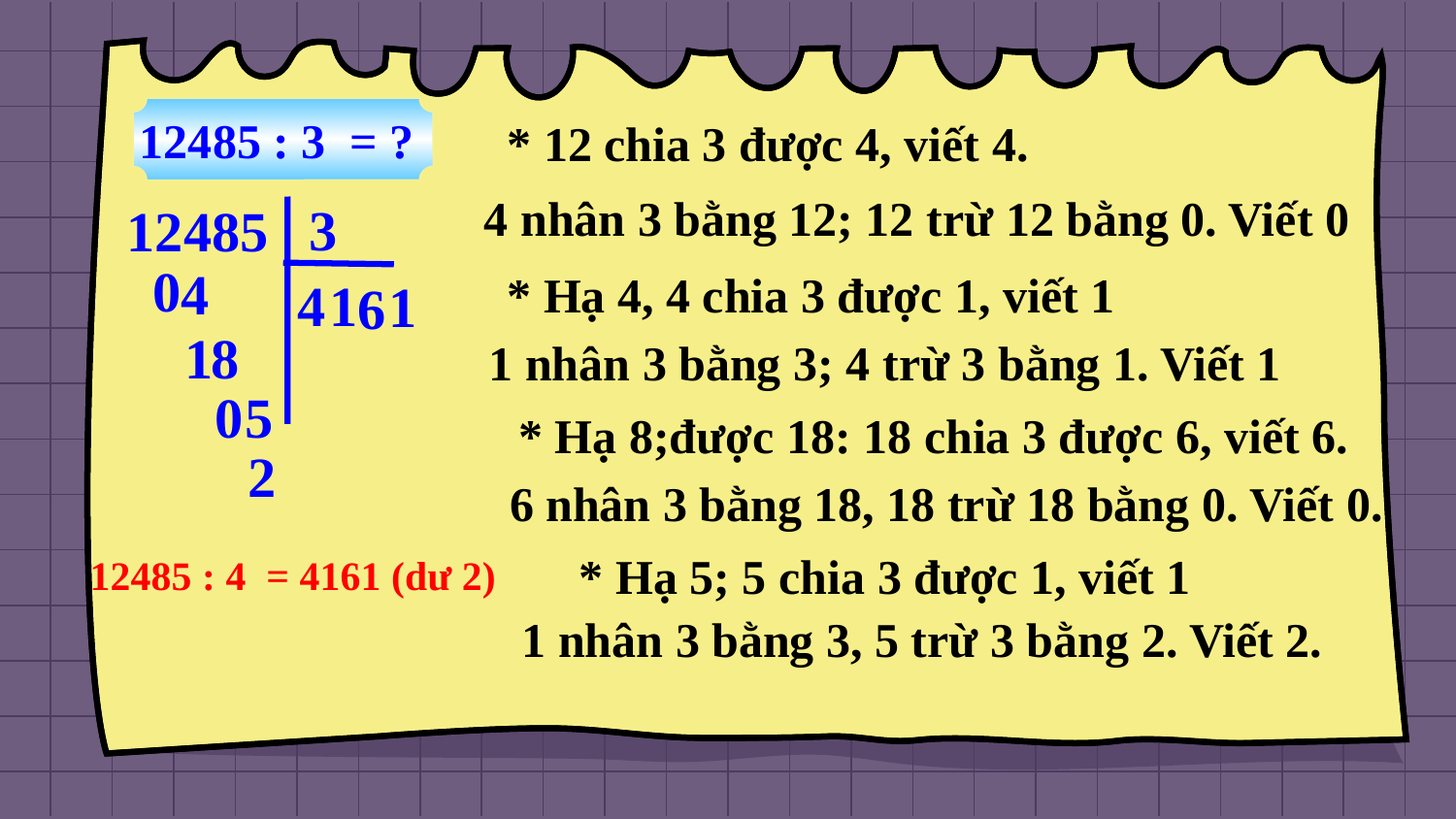

12485 : 3  = ?
* 12 chia 3 được 4, viết 4.
4 nhân 3 bằng 12; 12 trừ 12 bằng 0. Viết 0
3
12485

0
4
* Hạ 4, 4 chia 3 được 1, viết 1
4
1
1
6
8
1
1 nhân 3 bằng 3; 4 trừ 3 bằng 1. Viết 1
0
5
* Hạ 8;được 18: 18 chia 3 được 6, viết 6.
2
6 nhân 3 bằng 18, 18 trừ 18 bằng 0. Viết 0.
  12485 : 4  = 4161 (dư 2)
* Hạ 5; 5 chia 3 được 1, viết 1
1 nhân 3 bằng 3, 5 trừ 3 bằng 2. Viết 2.